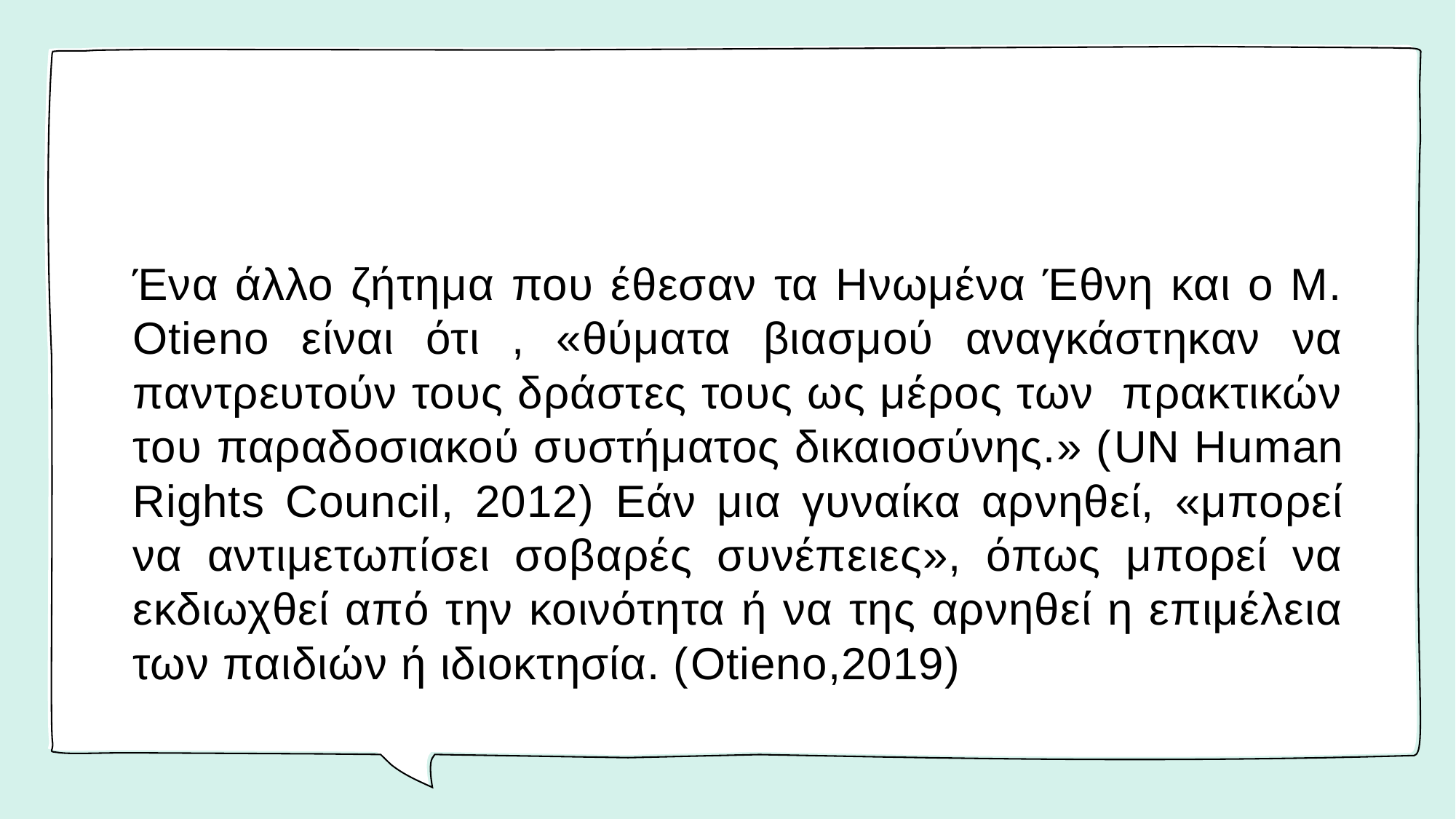

#
Ένα άλλο ζήτημα που έθεσαν τα Ηνωμένα Έθνη και ο Μ. Otieno είναι ότι , «θύματα βιασμού αναγκάστηκαν να παντρευτούν τους δράστες τους ως μέρος των  πρακτικών τoυ παραδοσιακού συστήματος δικαιοσύνης.» (UN Human Rights Council, 2012) Εάν μια γυναίκα αρνηθεί, «μπορεί να αντιμετωπίσει σοβαρές συνέπειες», όπως μπορεί να εκδιωχθεί από την κοινότητα ή να της αρνηθεί η επιμέλεια των παιδιών ή ιδιοκτησία. (Otieno,2019)